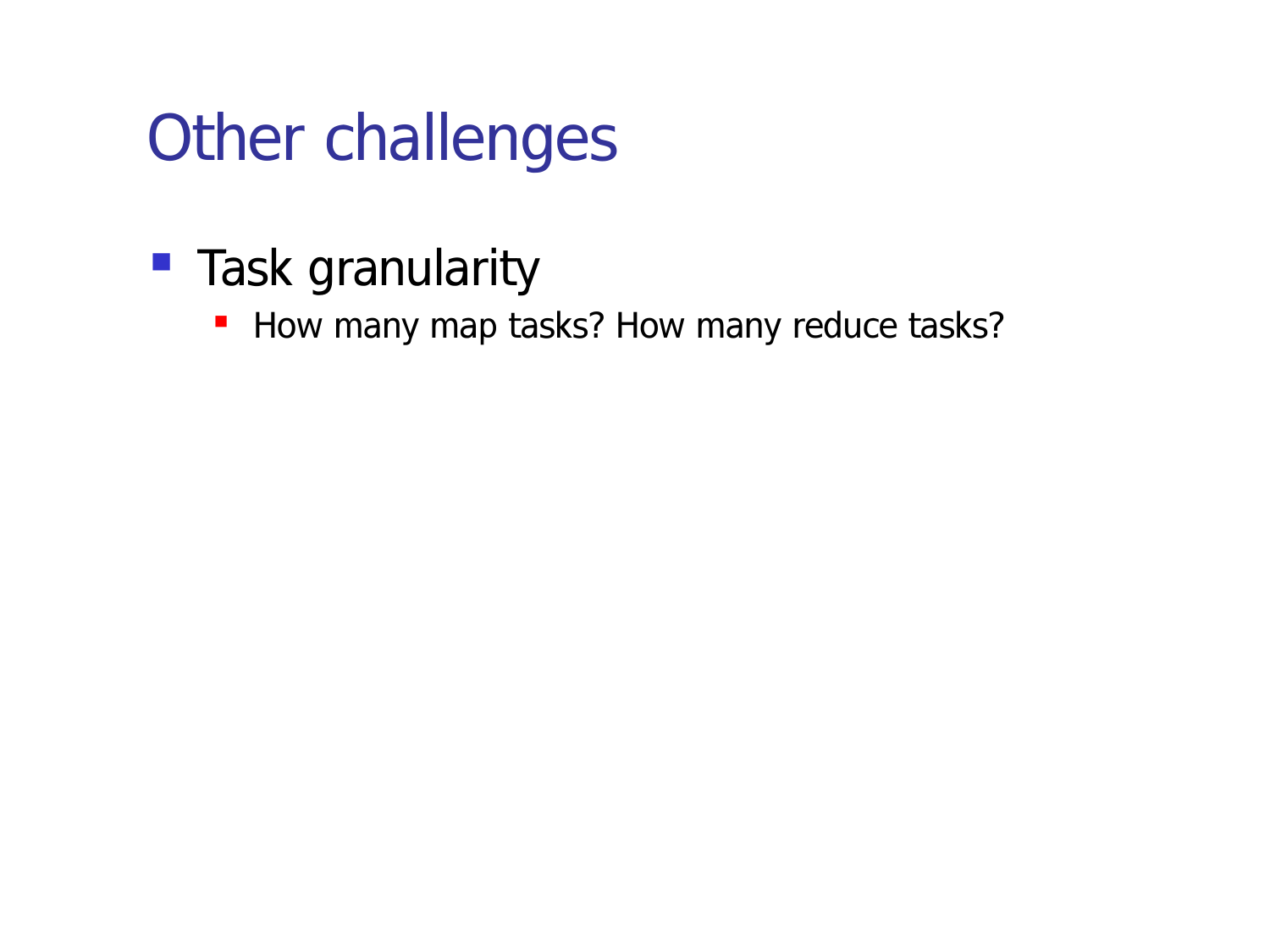

# Other challenges
Task granularity
How many map tasks? How many reduce tasks?
24
University of Pennsylvania